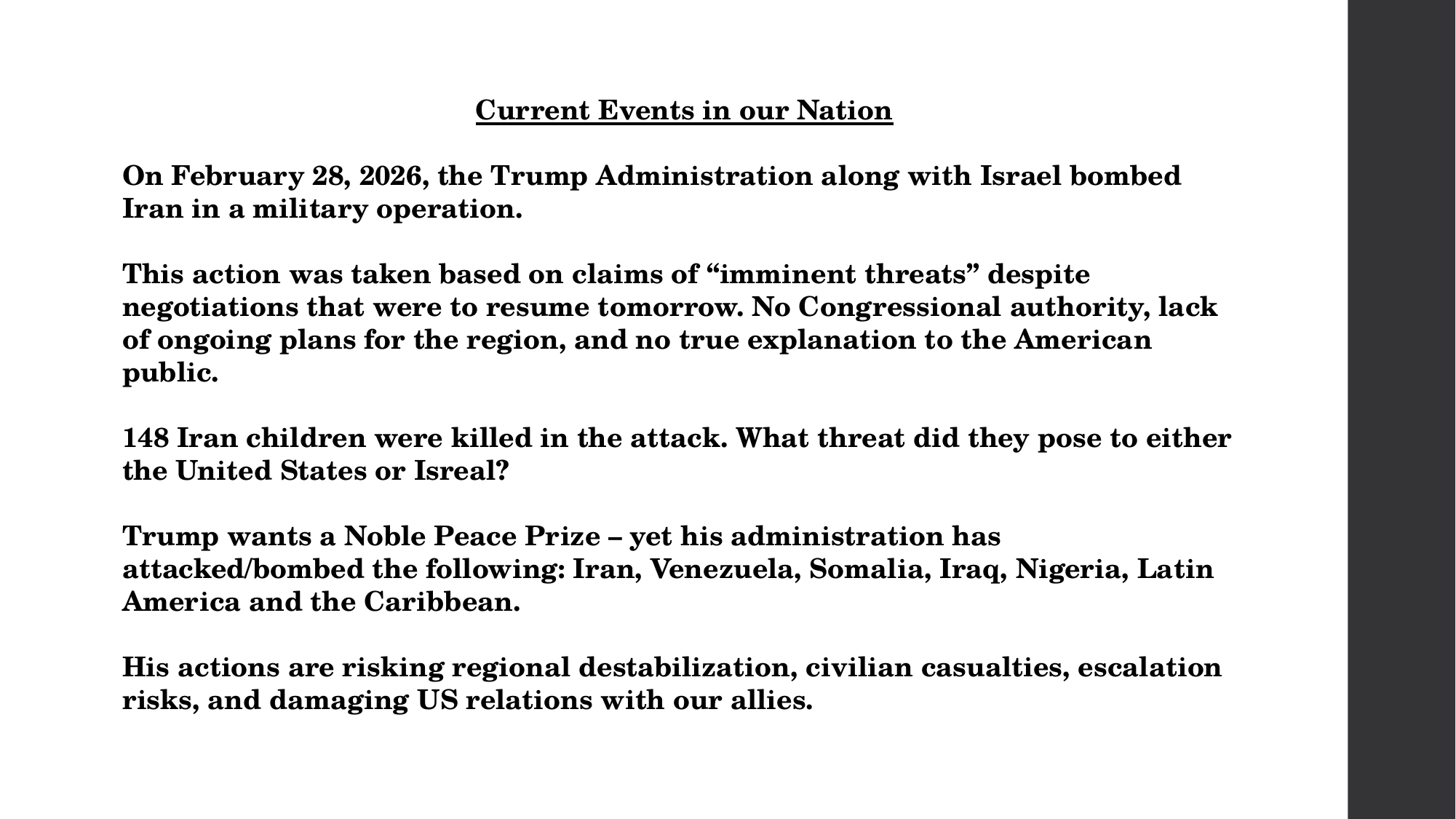

Current Events in our Nation

On February 28, 2026, the Trump Administration along with Israel bombed Iran in a military operation.

This action was taken based on claims of “imminent threats” despite negotiations that were to resume tomorrow. No Congressional authority, lack of ongoing plans for the region, and no true explanation to the American public.

148 Iran children were killed in the attack. What threat did they pose to either the United States or Isreal?

Trump wants a Noble Peace Prize – yet his administration has attacked/bombed the following: Iran, Venezuela, Somalia, Iraq, Nigeria, Latin America and the Caribbean.

His actions are risking regional destabilization, civilian casualties, escalation risks, and damaging US relations with our allies.